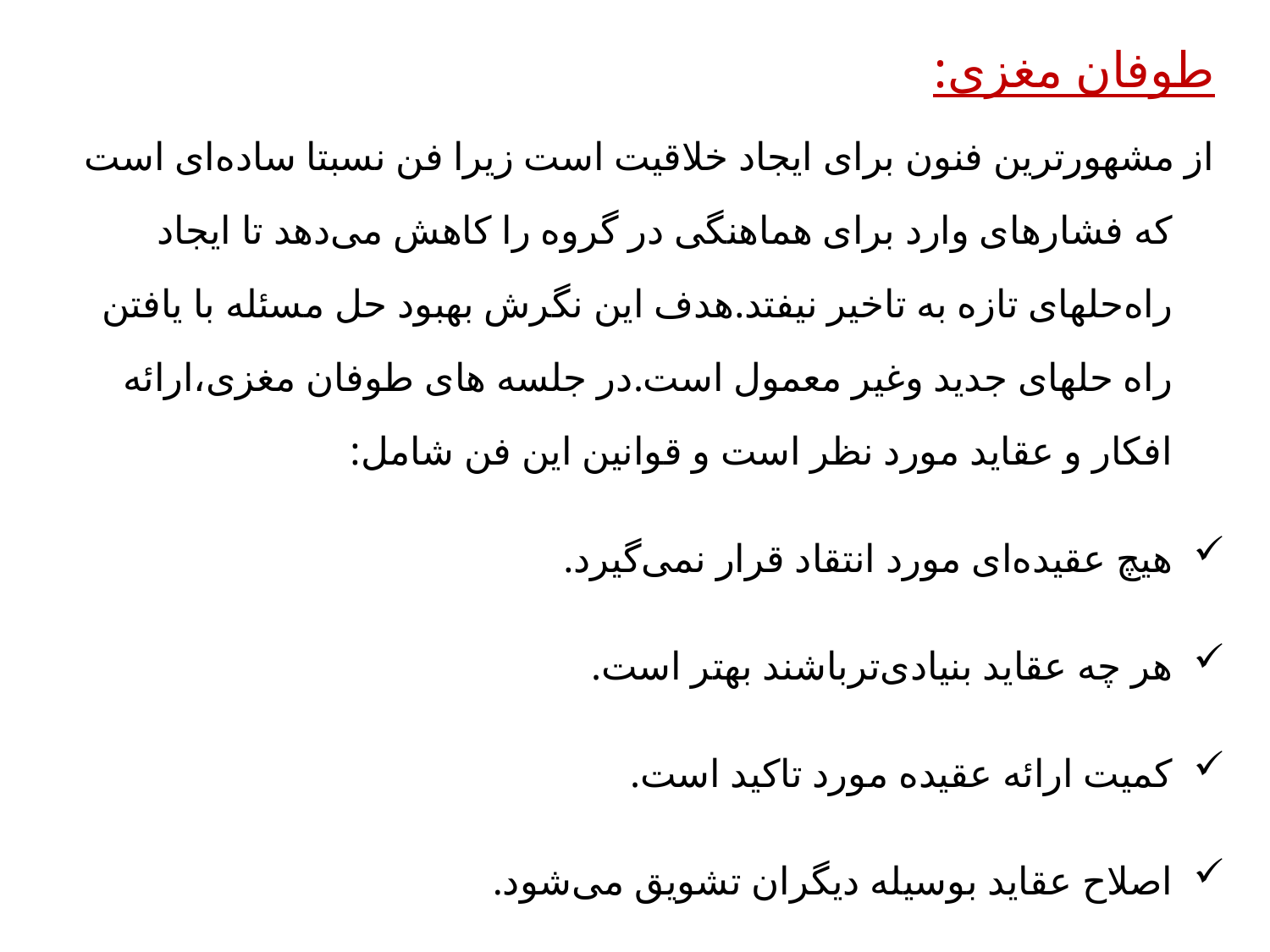

طوفان مغزی:
از مشهورترین فنون برای ایجاد خلاقیت است زیرا فن نسبتا ساده‌ای است که فشارهای وارد برای هماهنگی در گروه را کاهش می‌دهد تا ایجاد راه‌حلهای تازه به تاخیر نیفتد.هدف این نگرش بهبود حل مسئله با یافتن راه حلهای جدید وغیر معمول است.در جلسه های طوفان مغزی،ارائه افکار و عقاید مورد نظر است و قوانین این فن شامل:

هیچ عقیده‌ای مورد انتقاد قرار نمی‌گیرد.

هر چه عقاید بنیادی‌ترباشند بهتر است.

کمیت ارائه عقیده مورد تاکید است.

اصلاح عقاید بوسیله دیگران تشویق می‌شود.